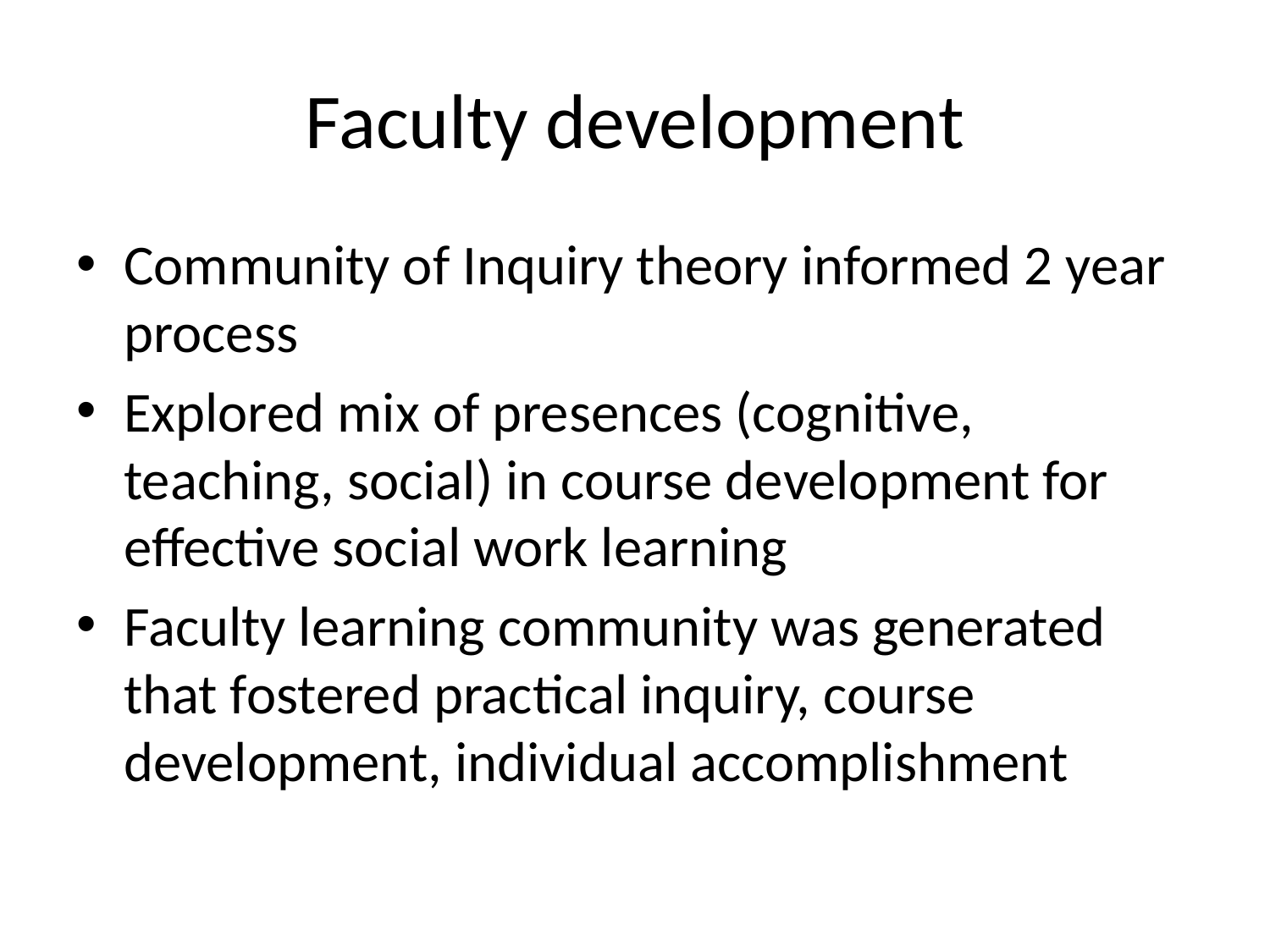

# Faculty development
Community of Inquiry theory informed 2 year process
Explored mix of presences (cognitive, teaching, social) in course development for effective social work learning
Faculty learning community was generated that fostered practical inquiry, course development, individual accomplishment